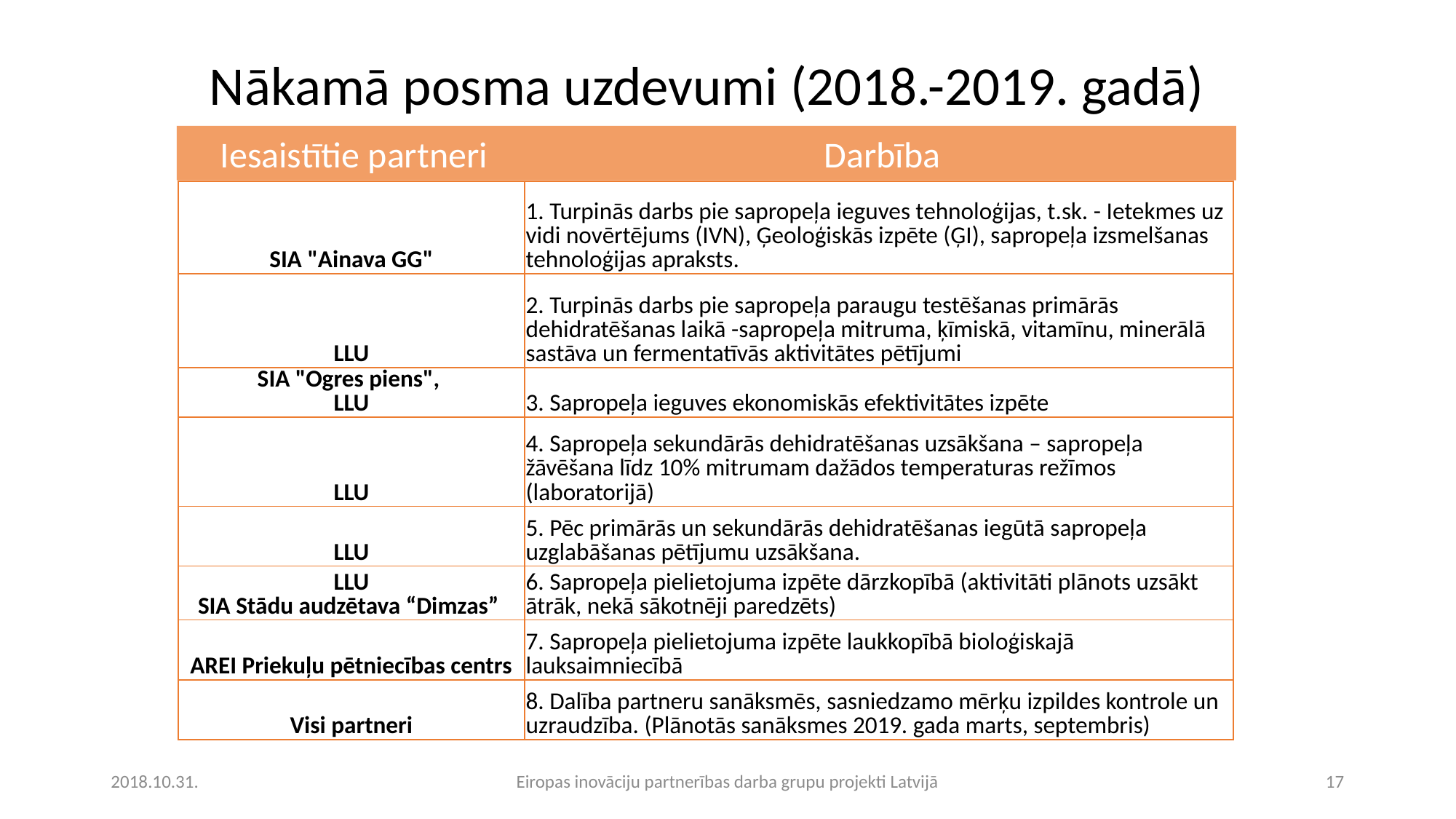

# Nākamā posma uzdevumi (2018.-2019. gadā)
    Iesaistītie partneri                                         Darbība
| SIA "Ainava GG" | 1. Turpinās darbs pie sapropeļa ieguves tehnoloģijas, t.sk. - Ietekmes uz vidi novērtējums (IVN), Ģeoloģiskās izpēte (ĢI), sapropeļa izsmelšanas tehnoloģijas apraksts. |
| --- | --- |
| LLU | 2. Turpinās darbs pie sapropeļa paraugu testēšanas primārās dehidratēšanas laikā -sapropeļa mitruma, ķīmiskā, vitamīnu, minerālā sastāva un fermentatīvās aktivitātes pētījumi |
| SIA "Ogres piens", LLU | 3. Sapropeļa ieguves ekonomiskās efektivitātes izpēte |
| LLU | 4. Sapropeļa sekundārās dehidratēšanas uzsākšana – sapropeļa žāvēšana līdz 10% mitrumam dažādos temperaturas režīmos (laboratorijā) |
| LLU | 5. Pēc primārās un sekundārās dehidratēšanas iegūtā sapropeļa uzglabāšanas pētījumu uzsākšana. |
| LLU SIA Stādu audzētava “Dimzas” | 6. Sapropeļa pielietojuma izpēte dārzkopībā (aktivitāti plānots uzsākt ātrāk, nekā sākotnēji paredzēts) |
| AREI Priekuļu pētniecības centrs | 7. Sapropeļa pielietojuma izpēte laukkopībā bioloģiskajā lauksaimniecībā |
| Visi partneri | 8. Dalība partneru sanāksmēs, sasniedzamo mērķu izpildes kontrole un uzraudzība. (Plānotās sanāksmes 2019. gada marts, septembris) |
2018.10.31.
Eiropas inovāciju partnerības darba grupu projekti Latvijā
17